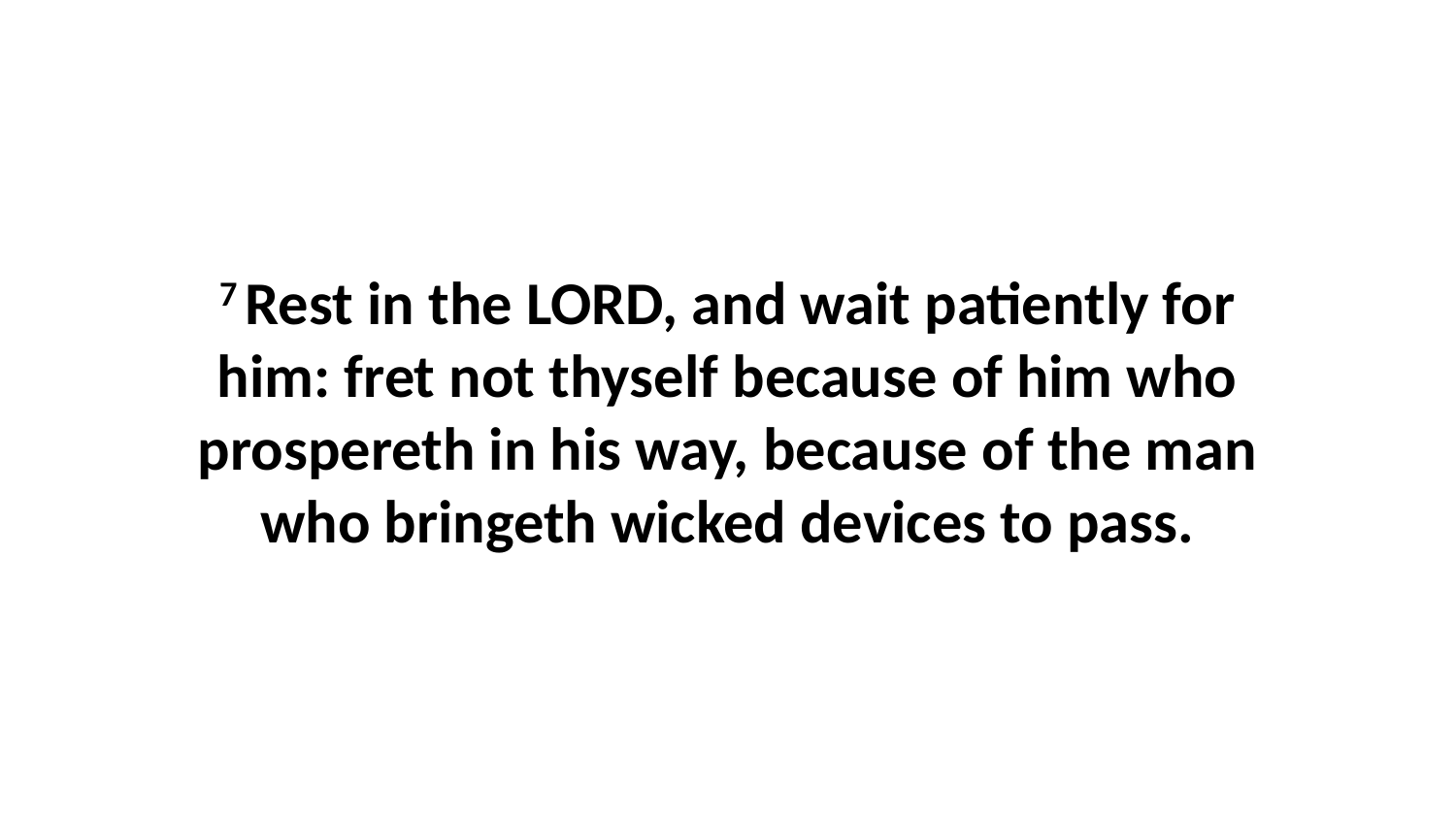

7 Rest in the LORD, and wait patiently for him: fret not thyself because of him who prospereth in his way, because of the man who bringeth wicked devices to pass.